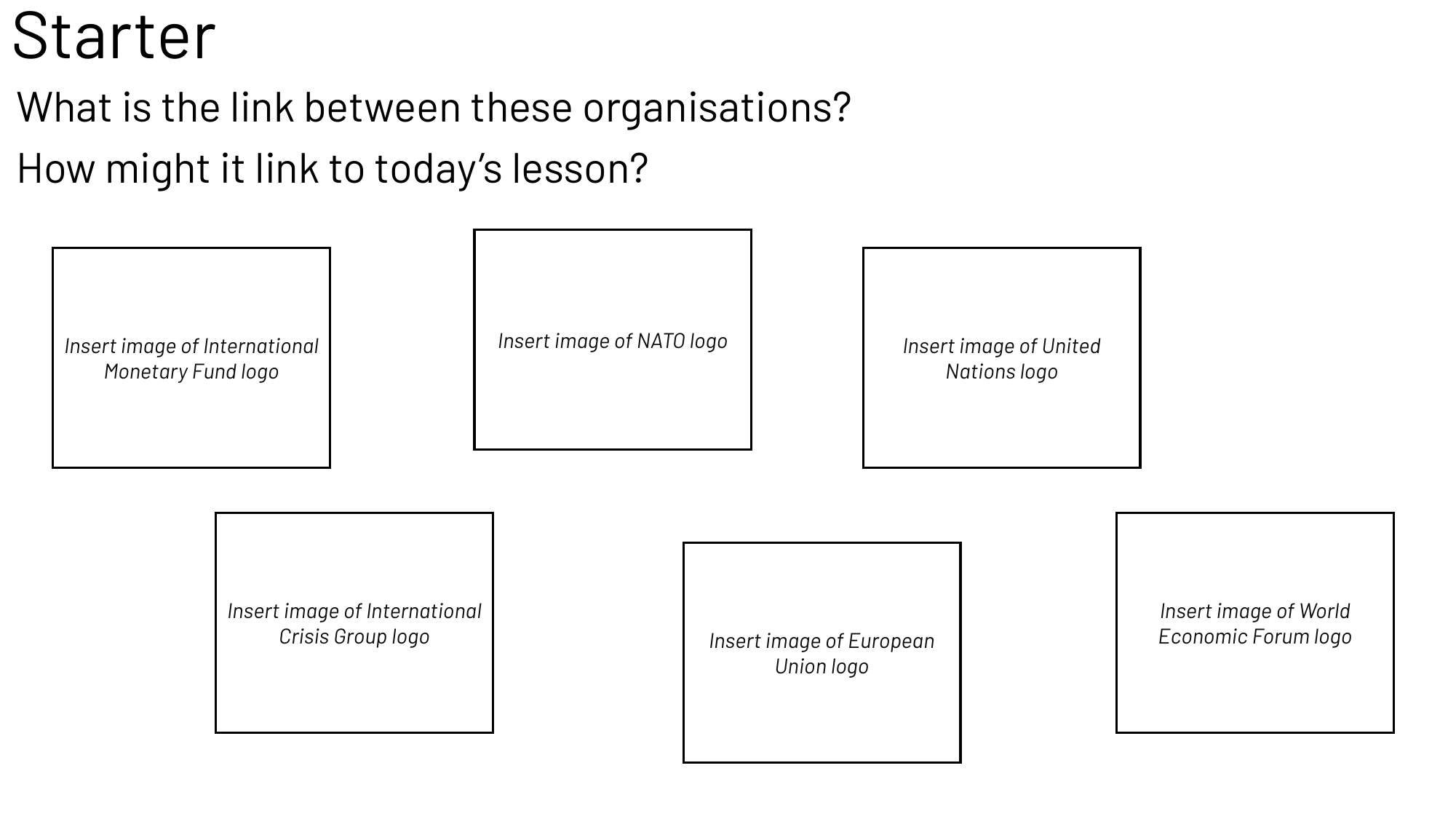

# Starter
What is the link between these organisations?
How might it link to today’s lesson?
Insert image of NATO logo
Insert image of International Monetary Fund logo
Insert image of United Nations logo
Insert image of International Crisis Group logo
Insert image of World Economic Forum logo
Insert image of European Union logo